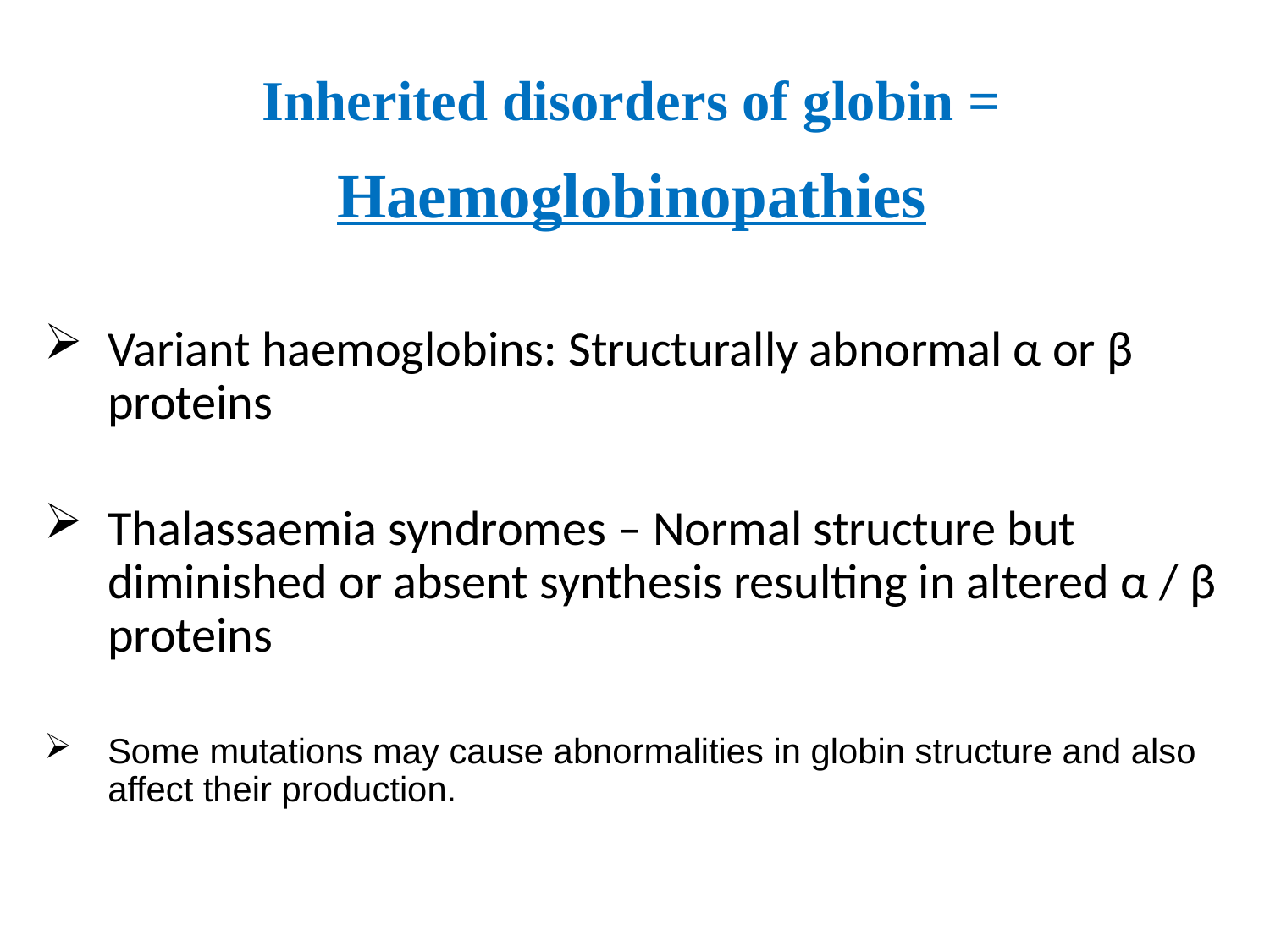

Inherited disorders of globin = Haemoglobinopathies
Variant haemoglobins: Structurally abnormal α or β proteins

Thalassaemia syndromes – Normal structure but diminished or absent synthesis resulting in altered α / β proteins

Some mutations may cause abnormalities in globin structure and also affect their production.